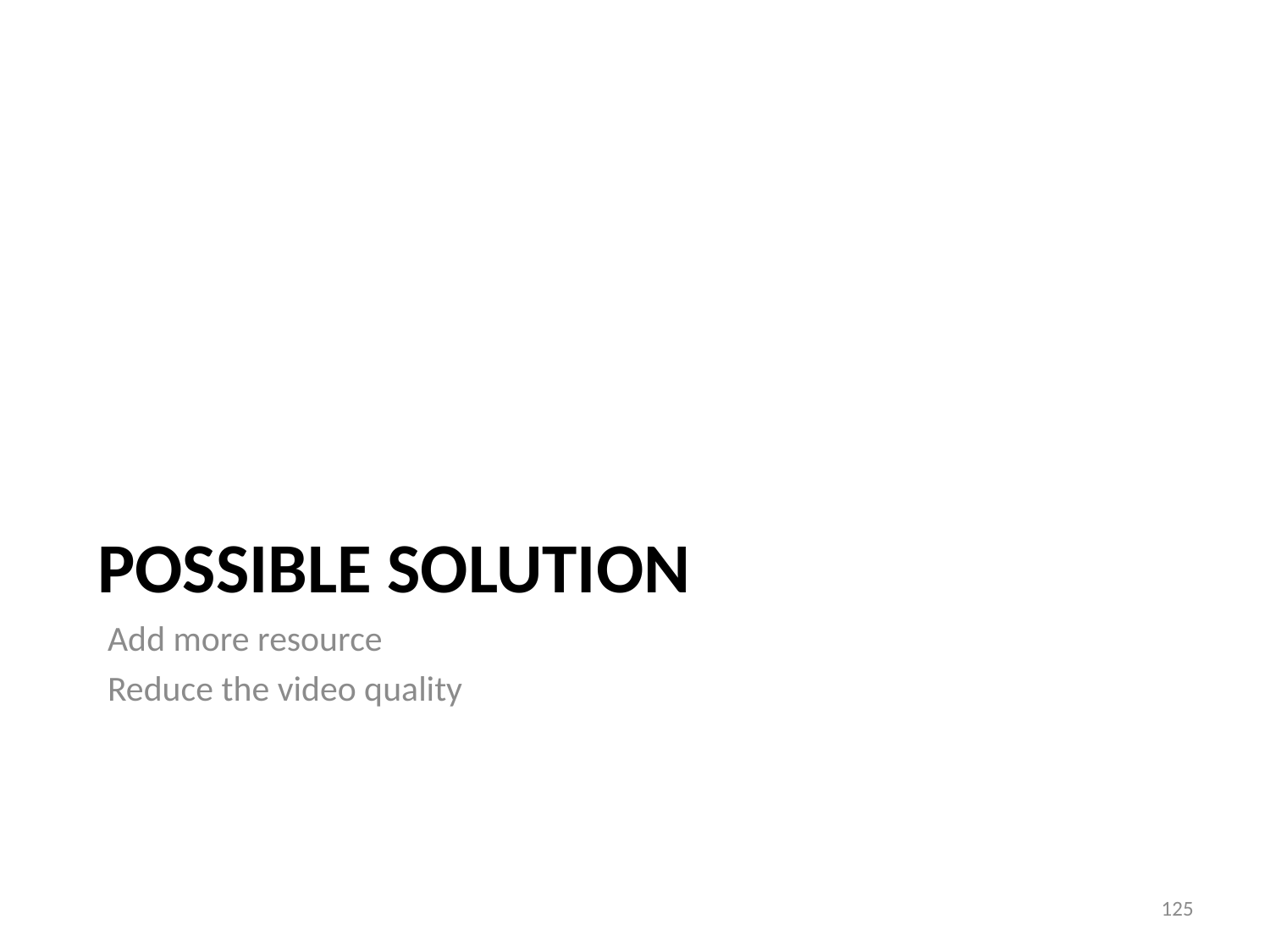

Add more resource
Reduce the video quality
# Possible Solution
125